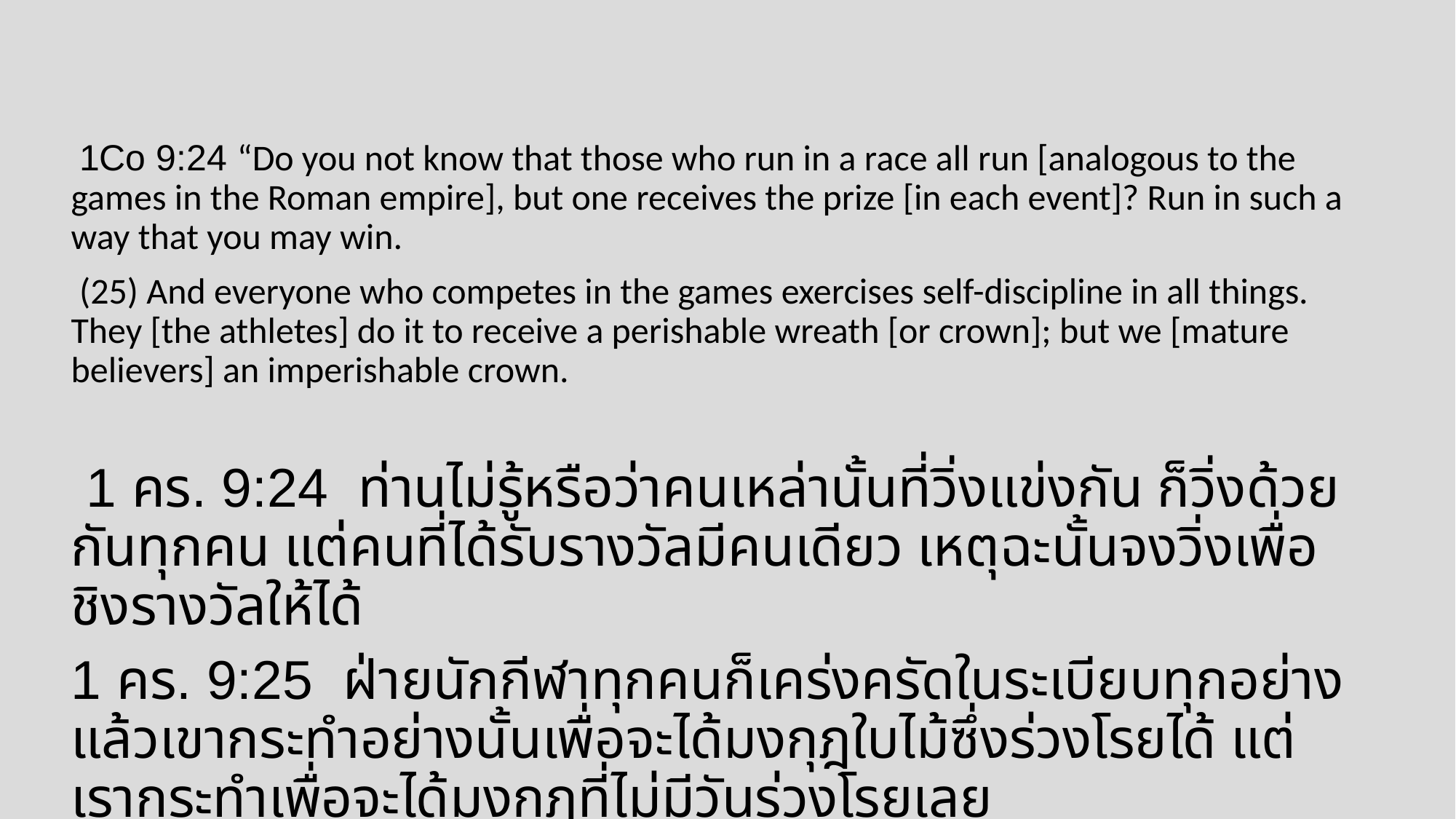

1Co 9:24 “Do you not know that those who run in a race all run [analogous to the games in the Roman empire], but one receives the prize [in each event]? Run in such a way that you may win.
 (25) And everyone who competes in the games exercises self-discipline in all things. They [the athletes] do it to receive a perishable wreath [or crown]; but we [mature believers] an imperishable crown.

 1 คร. 9:24  ท่านไม่รู้หรือว่าคนเหล่านั้นที่วิ่งแข่งกัน ก็วิ่งด้วยกันทุกคน แต่คนที่ได้รับรางวัลมีคนเดียว เหตุฉะนั้นจงวิ่งเพื่อชิงรางวัลให้ได้
1 คร. 9:25  ฝ่ายนักกีฬาทุกคนก็เคร่งครัดในระเบียบทุกอย่าง แล้วเขากระทำอย่างนั้นเพื่อจะได้มงกุฎใบไม้ซึ่งร่วงโรยได้ แต่เรากระทำเพื่อจะได้มงกุฎที่ไม่มีวันร่วงโรยเลย